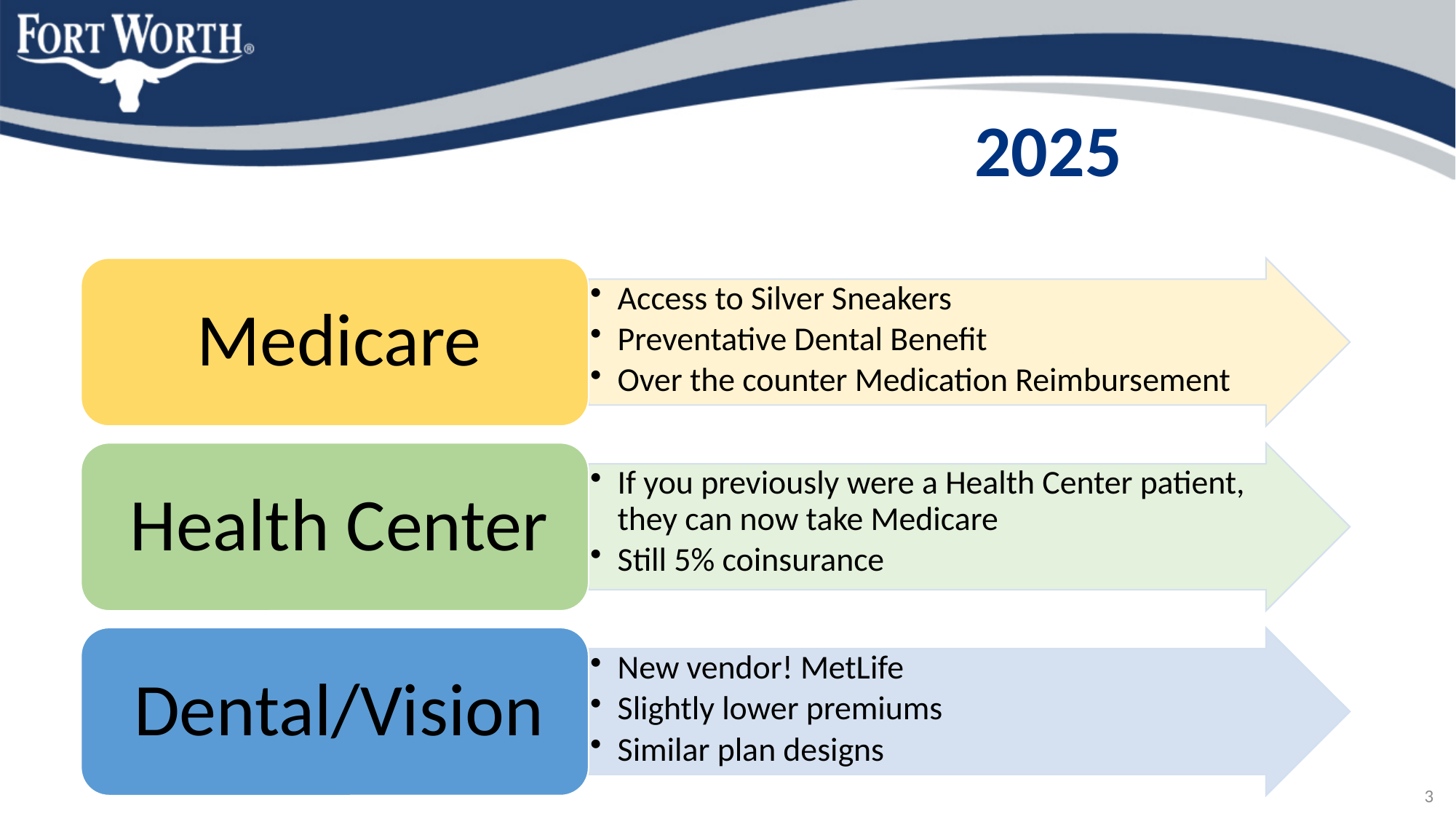

# 2025
Access to Silver Sneakers
Preventative Dental Benefit
Over the counter Medication Reimbursement
Medicare
If you previously were a Health Center patient, they can now take Medicare
Still 5% coinsurance
Health Center
New vendor! MetLife
Slightly lower premiums
Similar plan designs
Dental/Vision
3